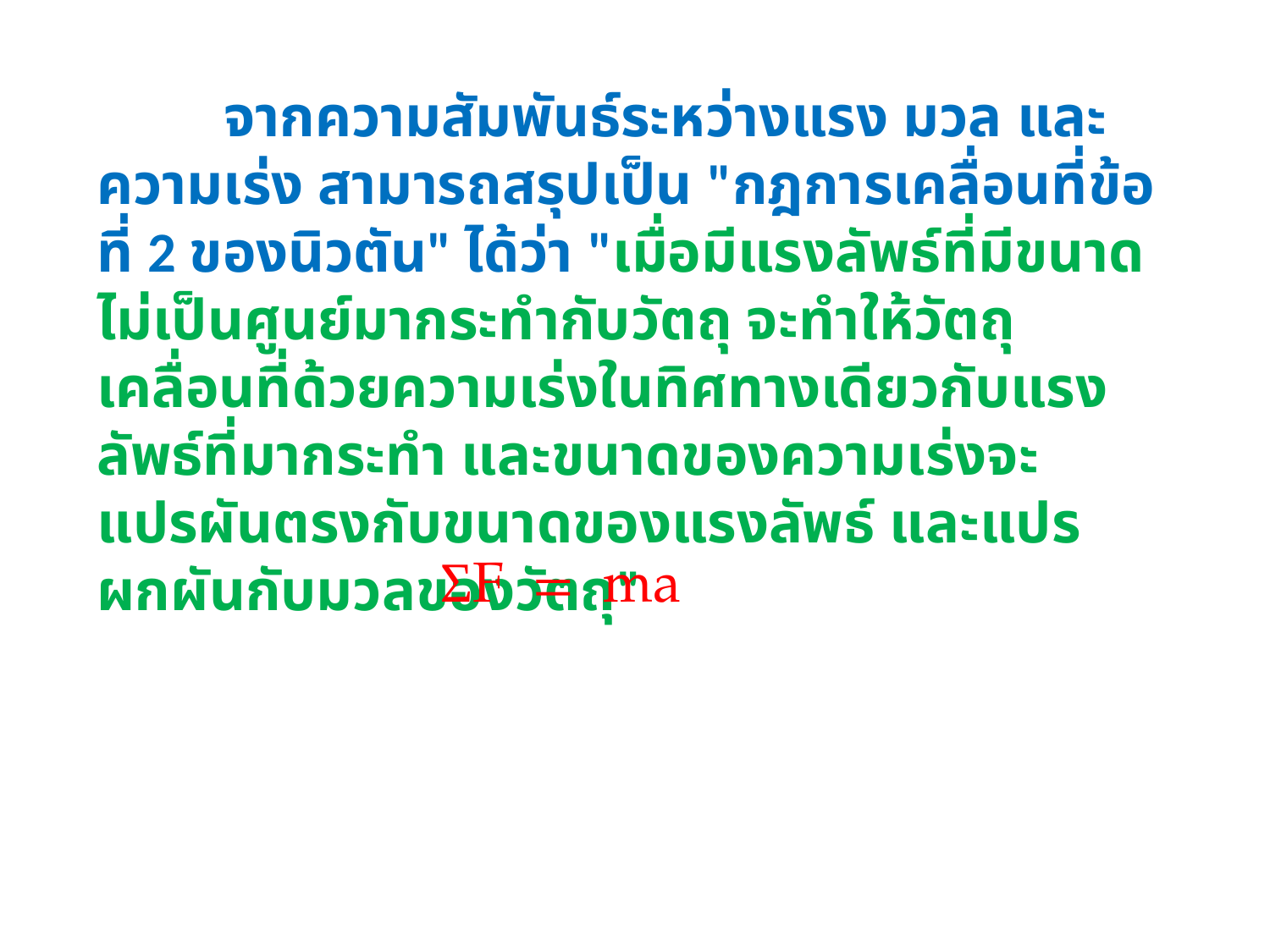

จากความสัมพันธ์ระหว่างแรง มวล และความเร่ง สามารถสรุปเป็น "กฎการเคลื่อนที่ข้อที่ 2 ของนิวตัน" ได้ว่า "เมื่อมีแรงลัพธ์ที่มีขนาดไม่เป็นศูนย์มากระทำกับวัตถุ จะทำให้วัตถุเคลื่อนที่ด้วยความเร่งในทิศทางเดียวกับแรงลัพธ์ที่มากระทำ และขนาดของความเร่งจะแปรผันตรงกับขนาดของแรงลัพธ์ และแปรผกผันกับมวลของวัตถุ"
ΣF  =  ma